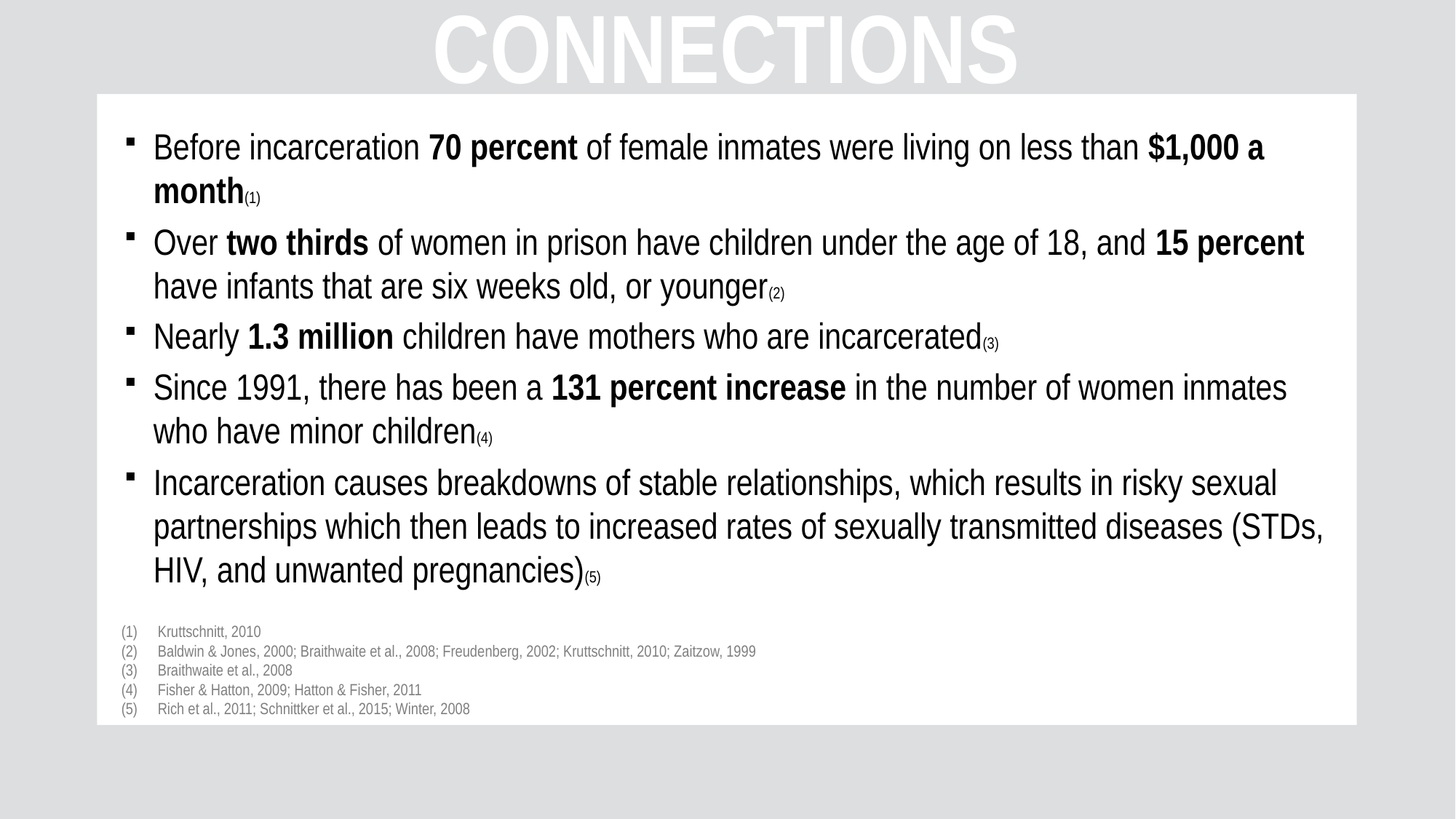

connections
Before incarceration 70 percent of female inmates were living on less than $1,000 a month(1)
Over two thirds of women in prison have children under the age of 18, and 15 percent have infants that are six weeks old, or younger(2)
Nearly 1.3 million children have mothers who are incarcerated(3)
Since 1991, there has been a 131 percent increase in the number of women inmates who have minor children(4)
Incarceration causes breakdowns of stable relationships, which results in risky sexual partnerships which then leads to increased rates of sexually transmitted diseases (STDs, HIV, and unwanted pregnancies)(5)

Kruttschnitt, 2010
Baldwin & Jones, 2000; Braithwaite et al., 2008; Freudenberg, 2002; Kruttschnitt, 2010; Zaitzow, 1999
Braithwaite et al., 2008
Fisher & Hatton, 2009; Hatton & Fisher, 2011
Rich et al., 2011; Schnittker et al., 2015; Winter, 2008